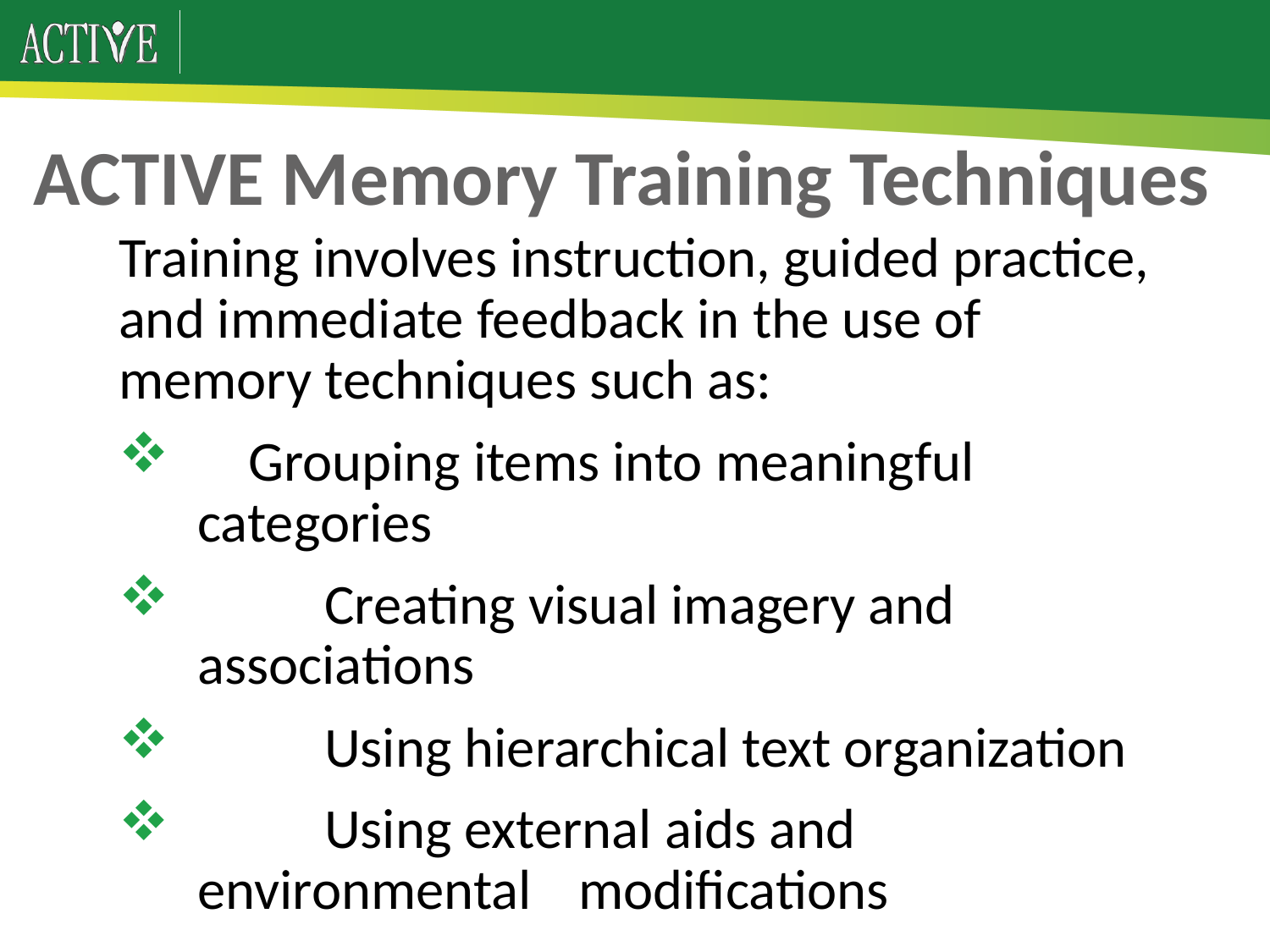

# ACTIVE Memory Training Techniques
Training involves instruction, guided practice, and immediate feedback in the use of memory techniques such as:
    Grouping items into meaningful 	categories
 	Creating visual imagery and     	associations
 	Using hierarchical text organization
 	Using external aids and environmental 	modifications